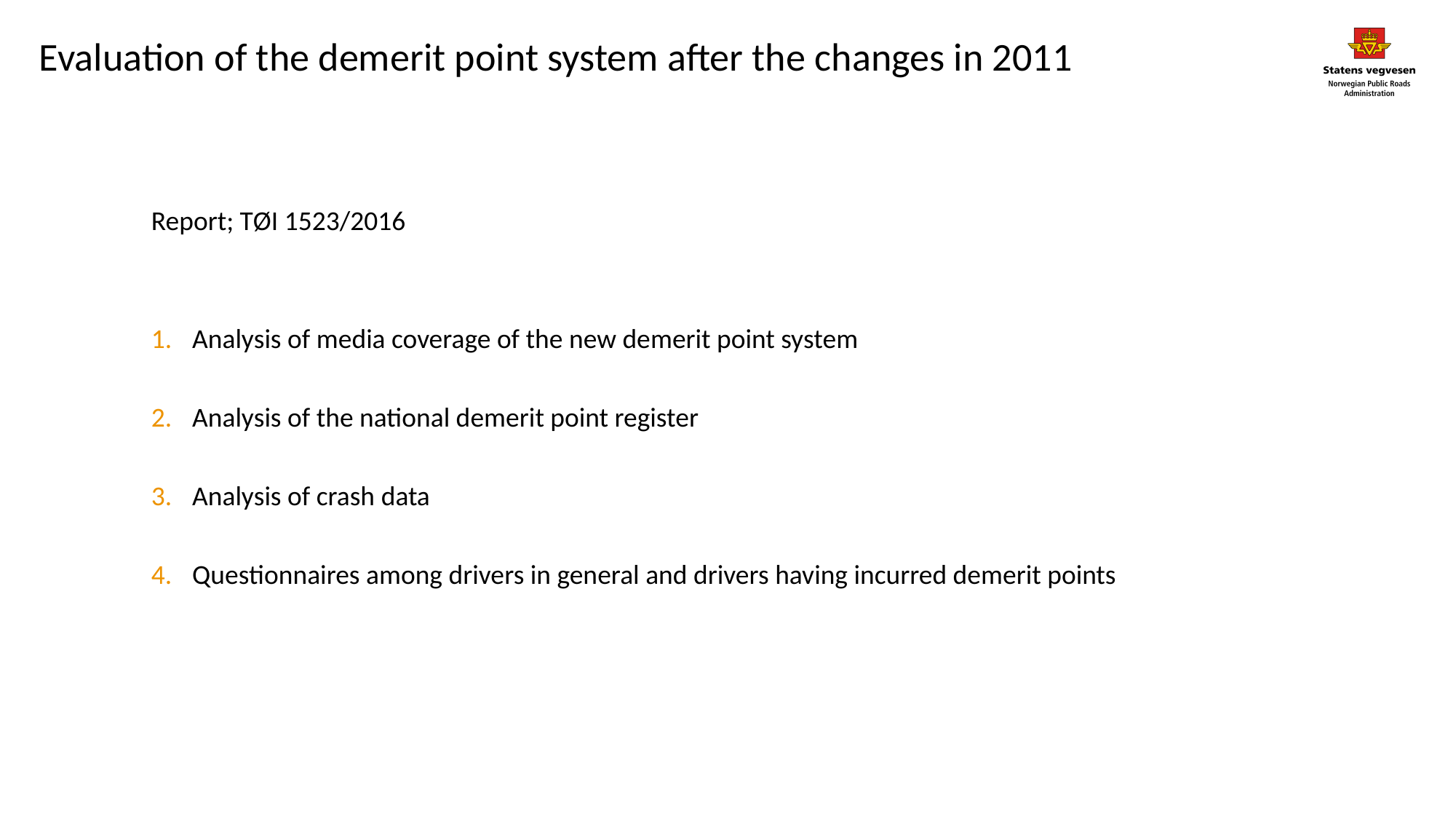

# Evaluation of the demerit point system after the changes in 2011
Report; TØI 1523/2016

Analysis of media coverage of the new demerit point system

Analysis of the national demerit point register

Analysis of crash data

Questionnaires among drivers in general and drivers having incurred demerit points